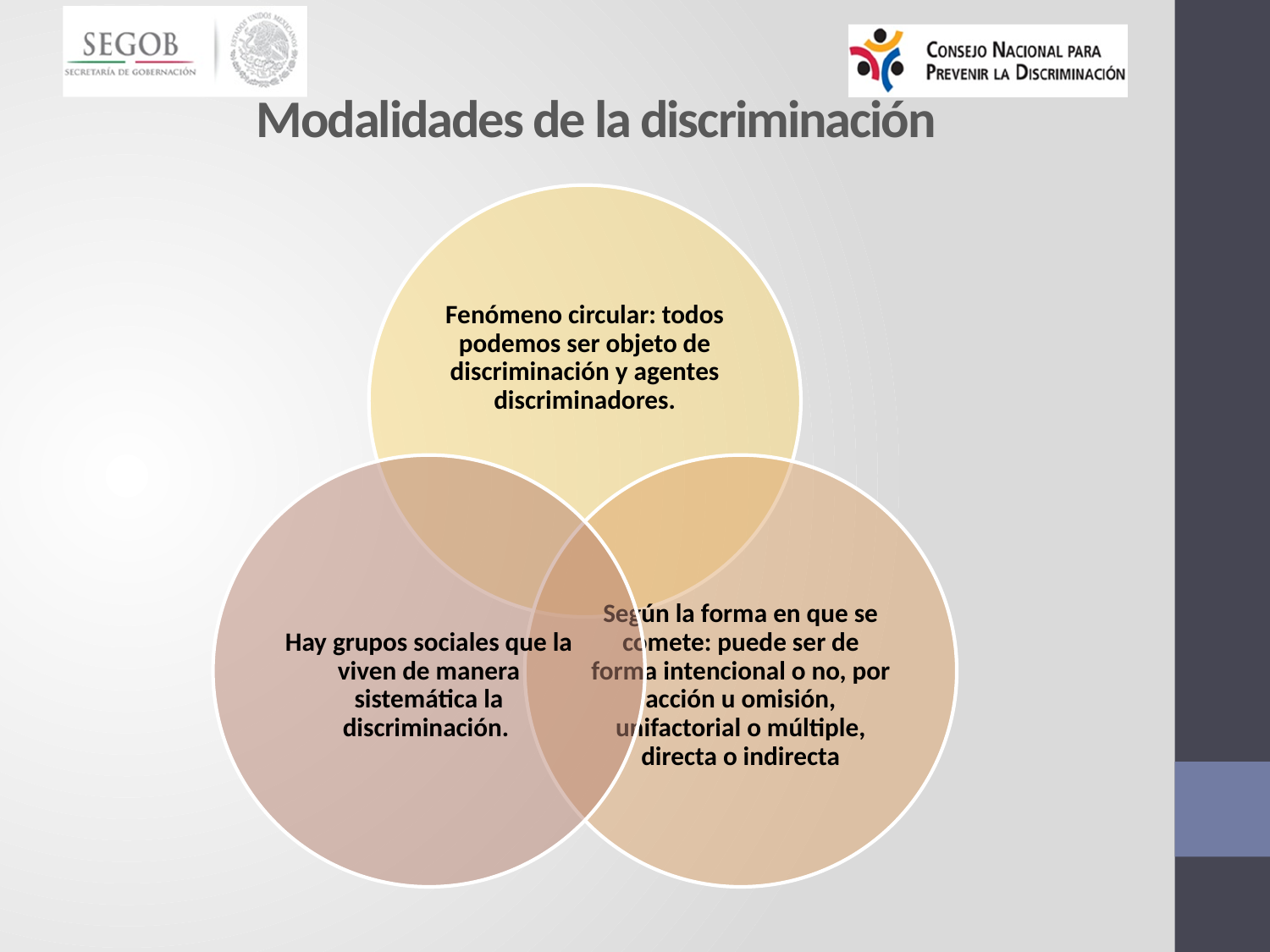

# Modalidades de la discriminación
Fenómeno circular: todos podemos ser objeto de discriminación y agentes discriminadores.
Según la forma en que se comete: puede ser de forma intencional o no, por acción u omisión, unifactorial o múltiple, directa o indirecta
Hay grupos sociales que la viven de manera sistemática la discriminación.